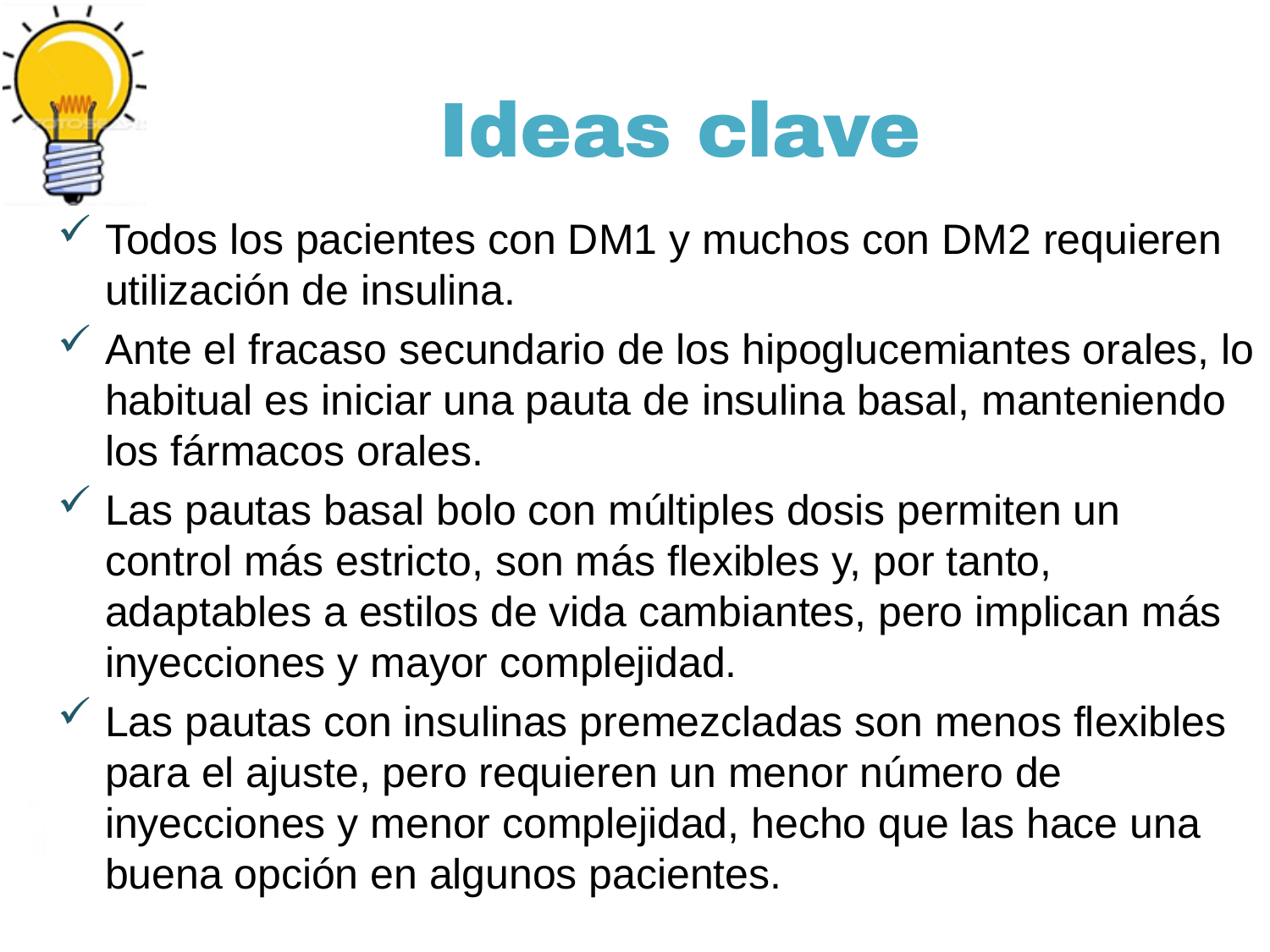

Todos los pacientes con DM1 y muchos con DM2 requieren utilización de insulina.
Ante el fracaso secundario de los hipoglucemiantes orales, lo habitual es iniciar una pauta de insulina basal, manteniendo los fármacos orales.
Las pautas basal bolo con múltiples dosis permiten un control más estricto, son más flexibles y, por tanto, adaptables a estilos de vida cambiantes, pero implican más inyecciones y mayor complejidad.
Las pautas con insulinas premezcladas son menos flexibles para el ajuste, pero requieren un menor número de inyecciones y menor complejidad, hecho que las hace una buena opción en algunos pacientes.